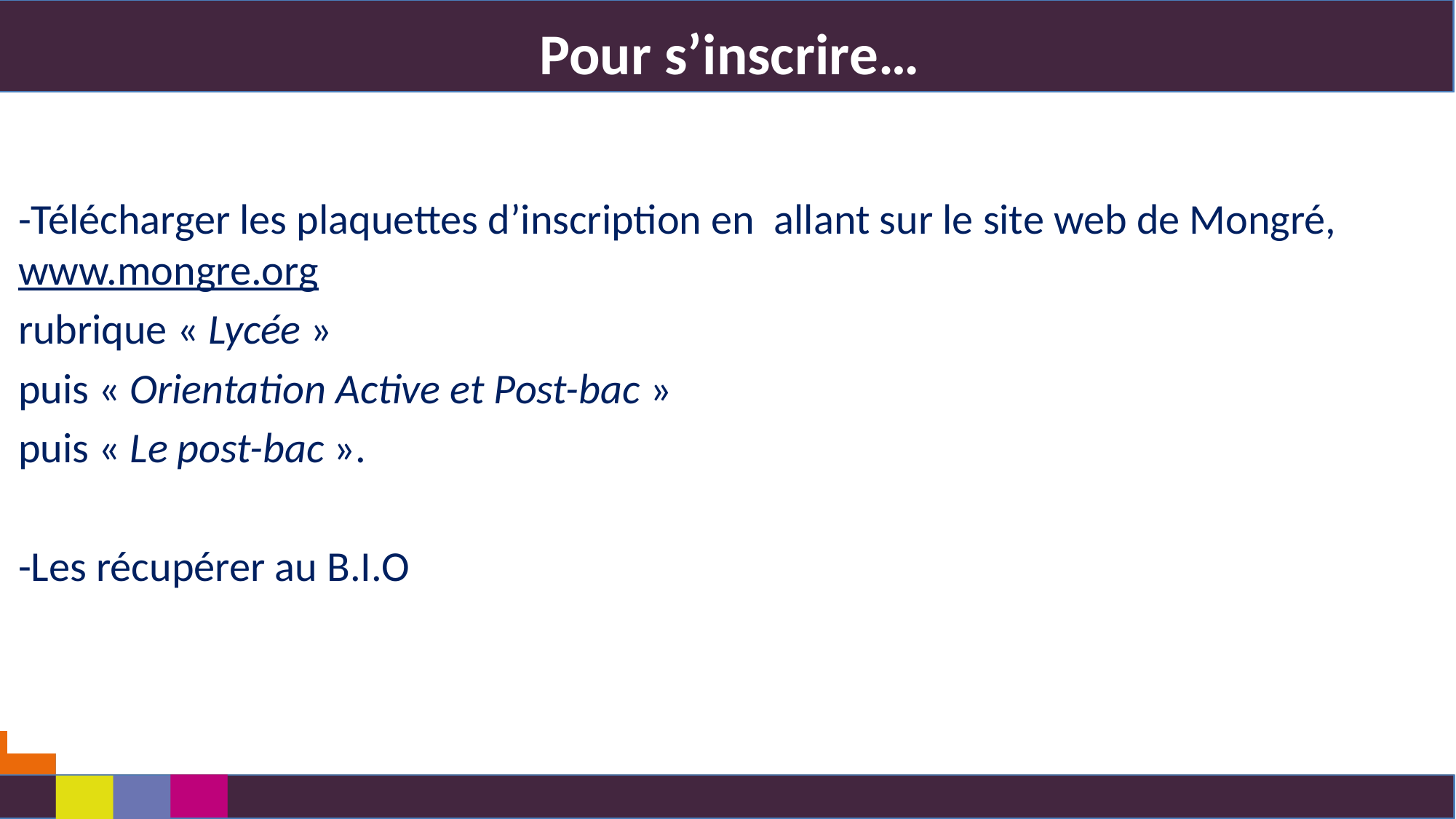

# Pour s’inscrire…
-Télécharger les plaquettes d’inscription en  allant sur le site web de Mongré, www.mongre.org
rubrique « Lycée »
puis « Orientation Active et Post-bac »
puis « Le post-bac ».

-Les récupérer au B.I.O